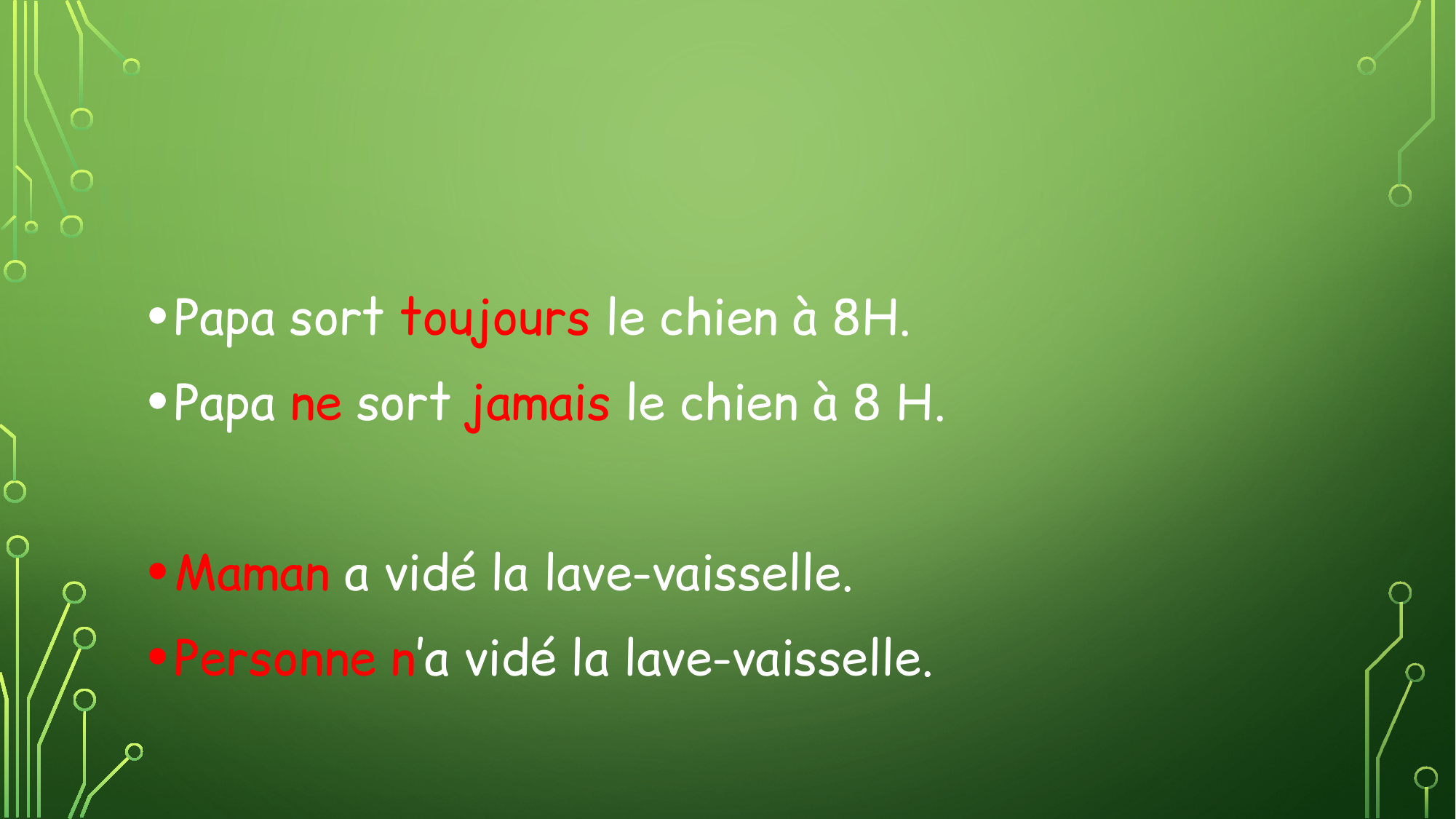

#
Papa sort toujours le chien à 8H.
Papa ne sort jamais le chien à 8 H.

Maman a vidé la lave-vaisselle.
Personne n’a vidé la lave-vaisselle.